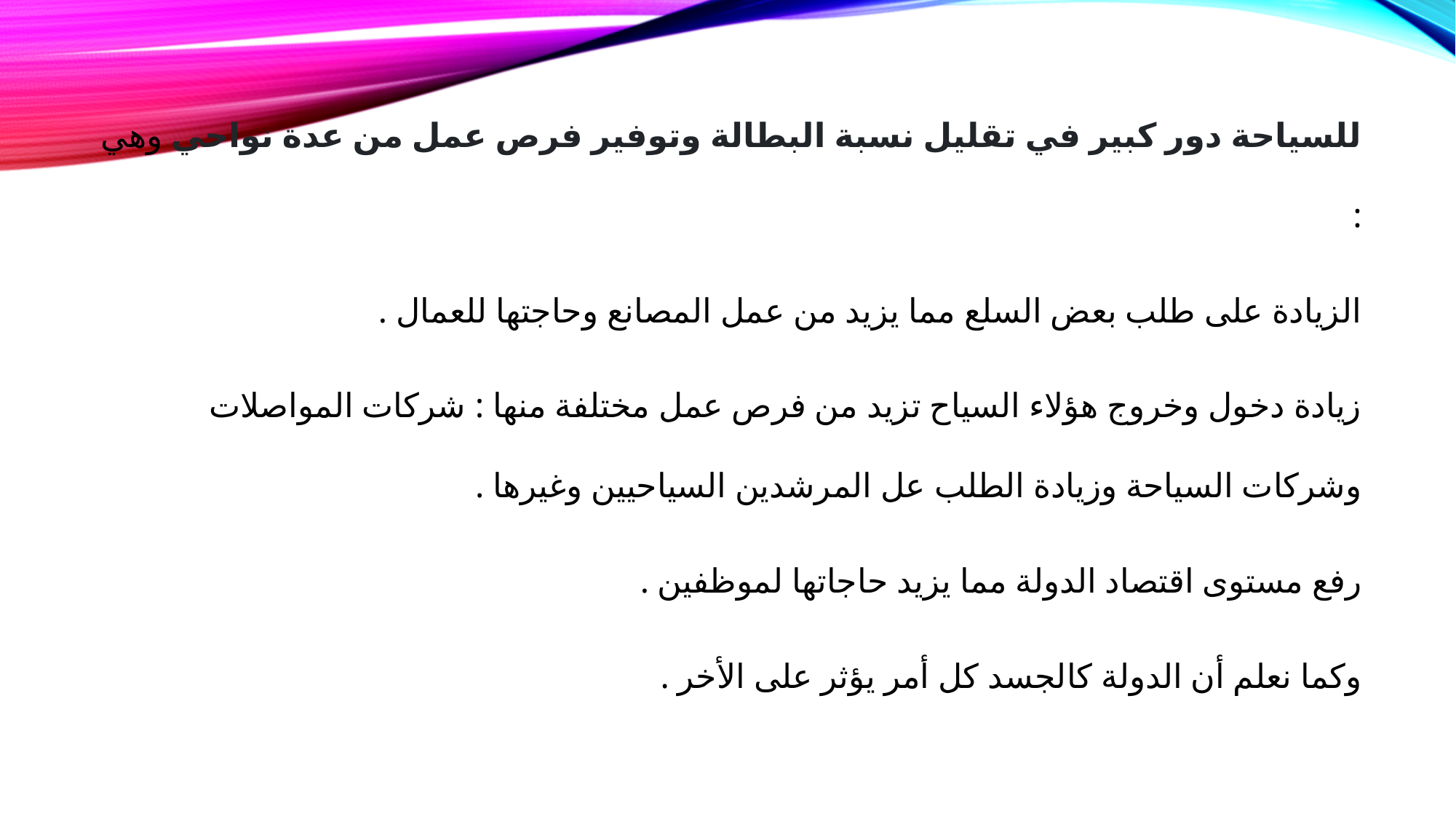

للسياحة دور كبير في تقليل نسبة البطالة وتوفير فرص عمل من عدة نواحي وهي :
الزيادة على طلب بعض السلع مما يزيد من عمل المصانع وحاجتها للعمال .
زيادة دخول وخروج هؤلاء السياح تزيد من فرص عمل مختلفة منها : شركات المواصلات وشركات السياحة وزيادة الطلب عل المرشدين السياحيين وغيرها .
رفع مستوى اقتصاد الدولة مما يزيد حاجاتها لموظفين .
وكما نعلم أن الدولة كالجسد كل أمر يؤثر على الأخر .